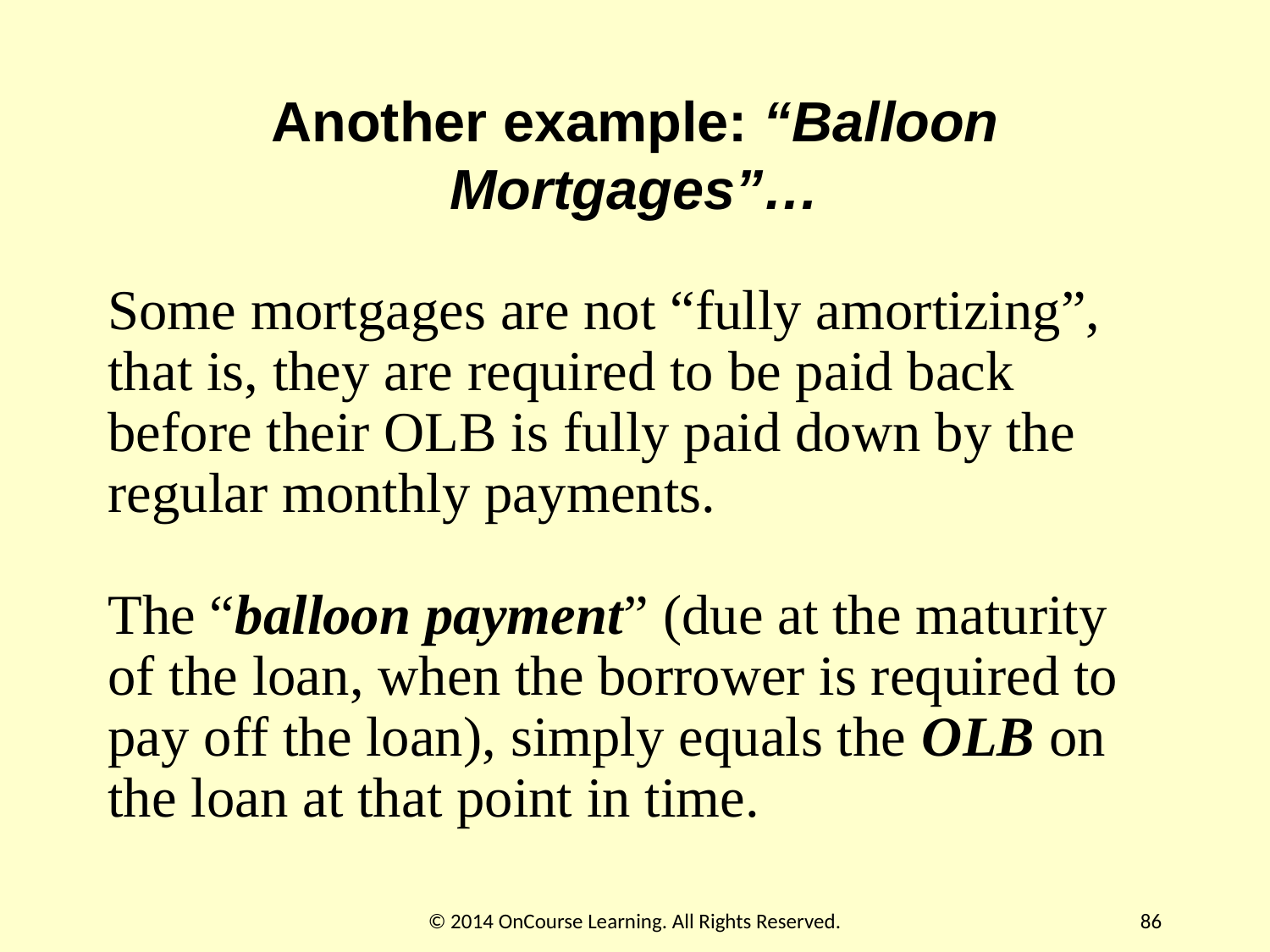

# Another example: “Balloon Mortgages”…
Some mortgages are not “fully amortizing”, that is, they are required to be paid back before their OLB is fully paid down by the regular monthly payments.
 
The “balloon payment” (due at the maturity of the loan, when the borrower is required to pay off the loan), simply equals the OLB on the loan at that point in time.
© 2014 OnCourse Learning. All Rights Reserved.
86